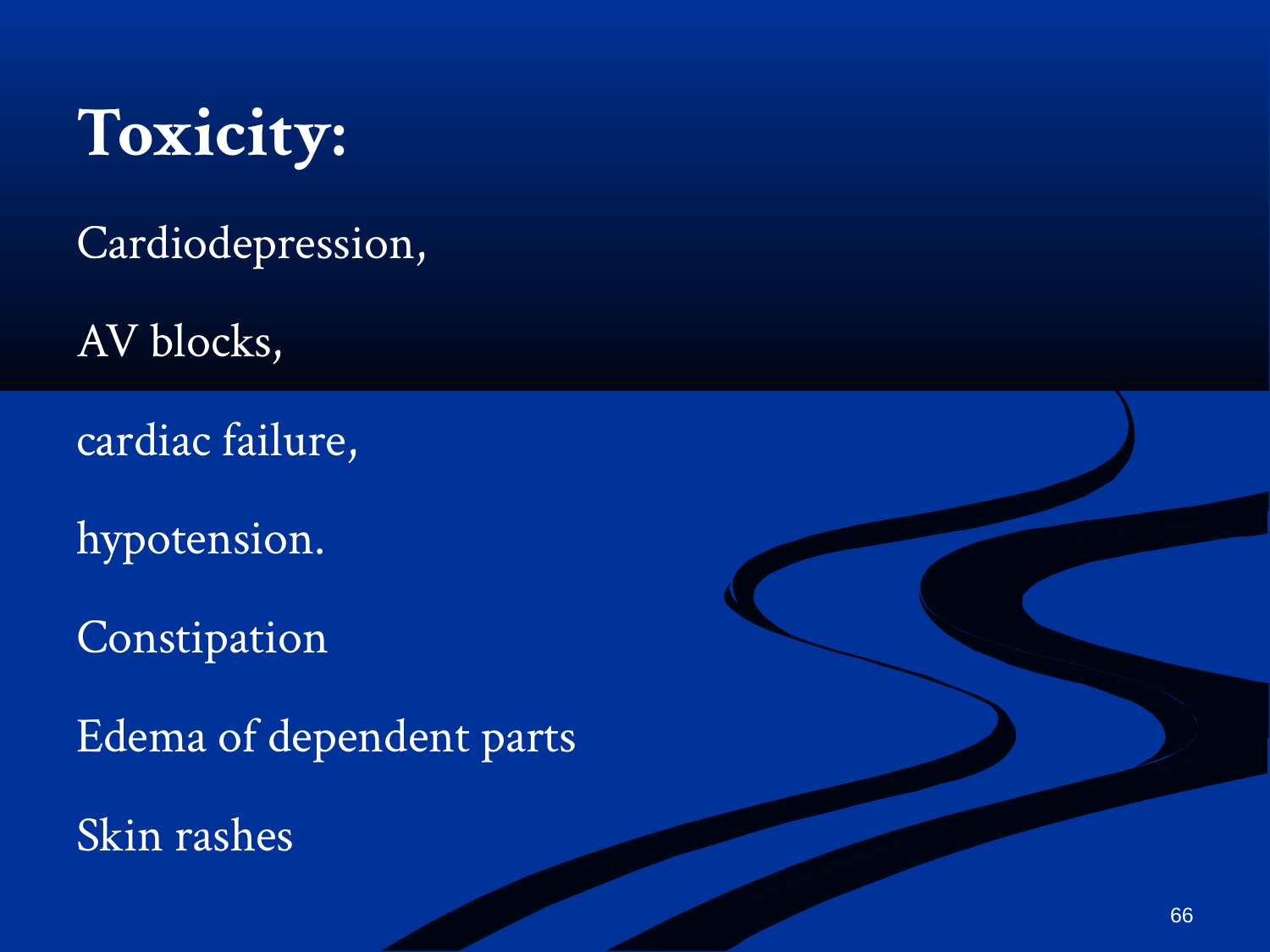

Toxicity:
Cardiodepression,
AV blocks,
cardiac failure,
hypotension.
Constipation
Edema of dependent parts
Skin rashes

66